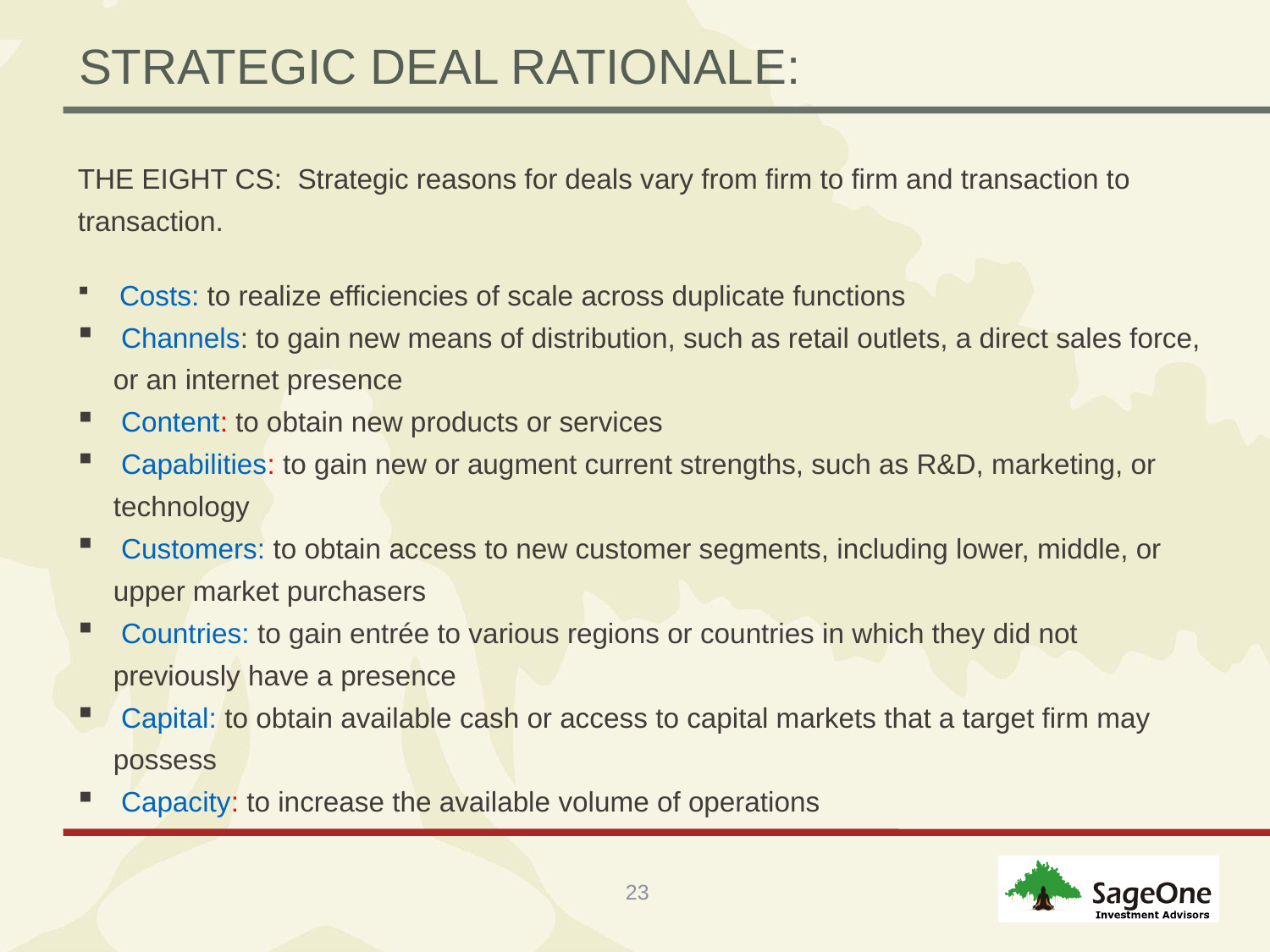

# STRATEGIC DEAL RATIONALE:
THE EIGHT CS:  Strategic reasons for deals vary from firm to firm and transaction to transaction.

 Costs: to realize efficiencies of scale across duplicate functions
 Channels: to gain new means of distribution, such as retail outlets, a direct sales force, or an internet presence
 Content: to obtain new products or services
 Capabilities: to gain new or augment current strengths, such as R&D, marketing, or technology
 Customers: to obtain access to new customer segments, including lower, middle, or upper market purchasers
 Countries: to gain entrée to various regions or countries in which they did not previously have a presence
 Capital: to obtain available cash or access to capital markets that a target firm may possess
 Capacity: to increase the available volume of operations
23